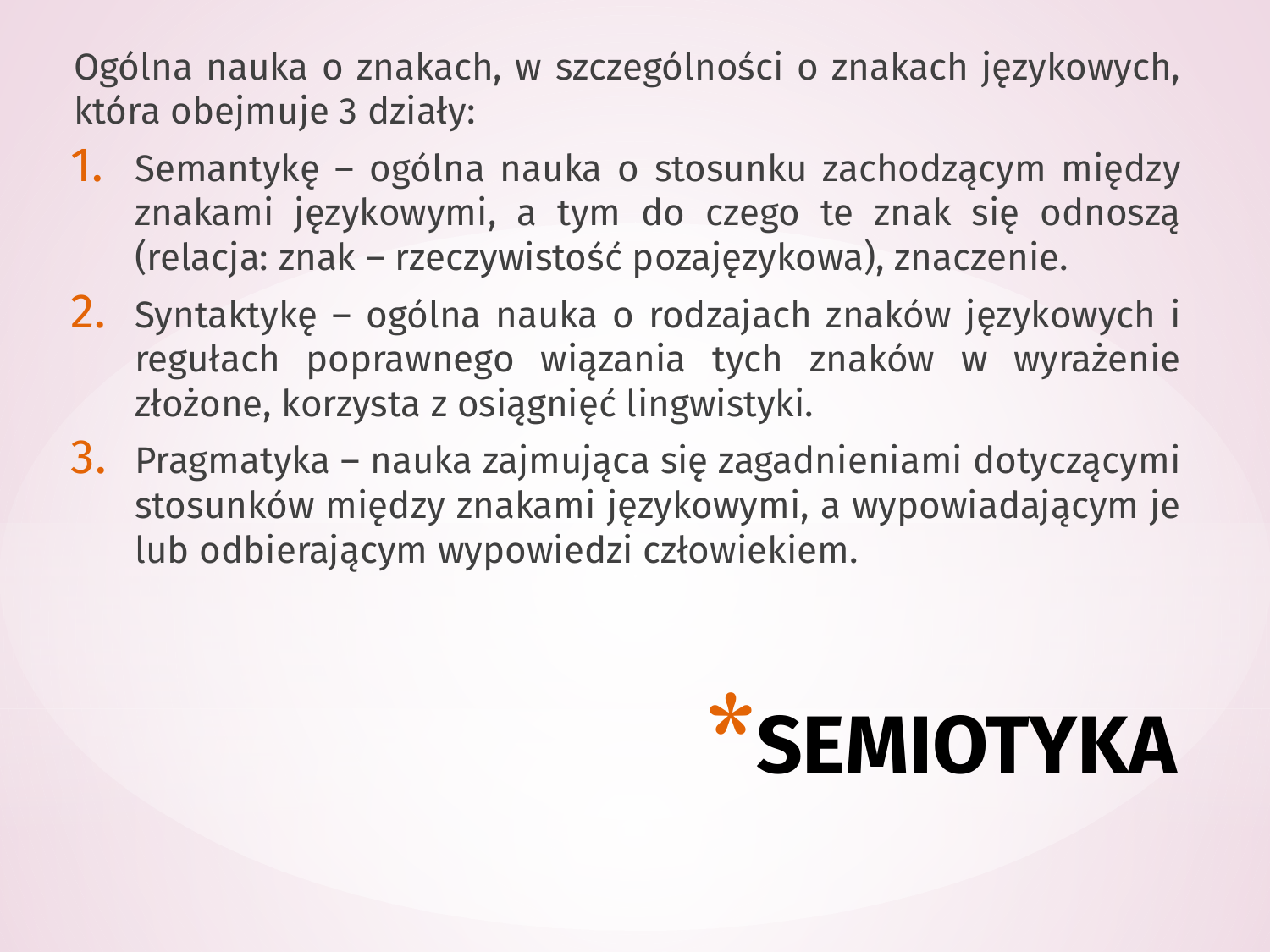

Ogólna nauka o znakach, w szczególności o znakach językowych, która obejmuje 3 działy:
Semantykę – ogólna nauka o stosunku zachodzącym między znakami językowymi, a tym do czego te znak się odnoszą (relacja: znak – rzeczywistość pozajęzykowa), znaczenie.
Syntaktykę – ogólna nauka o rodzajach znaków językowych i regułach poprawnego wiązania tych znaków w wyrażenie złożone, korzysta z osiągnięć lingwistyki.
Pragmatyka – nauka zajmująca się zagadnieniami dotyczącymi stosunków między znakami językowymi, a wypowiadającym je lub odbierającym wypowiedzi człowiekiem.

# SEMIOTYKA